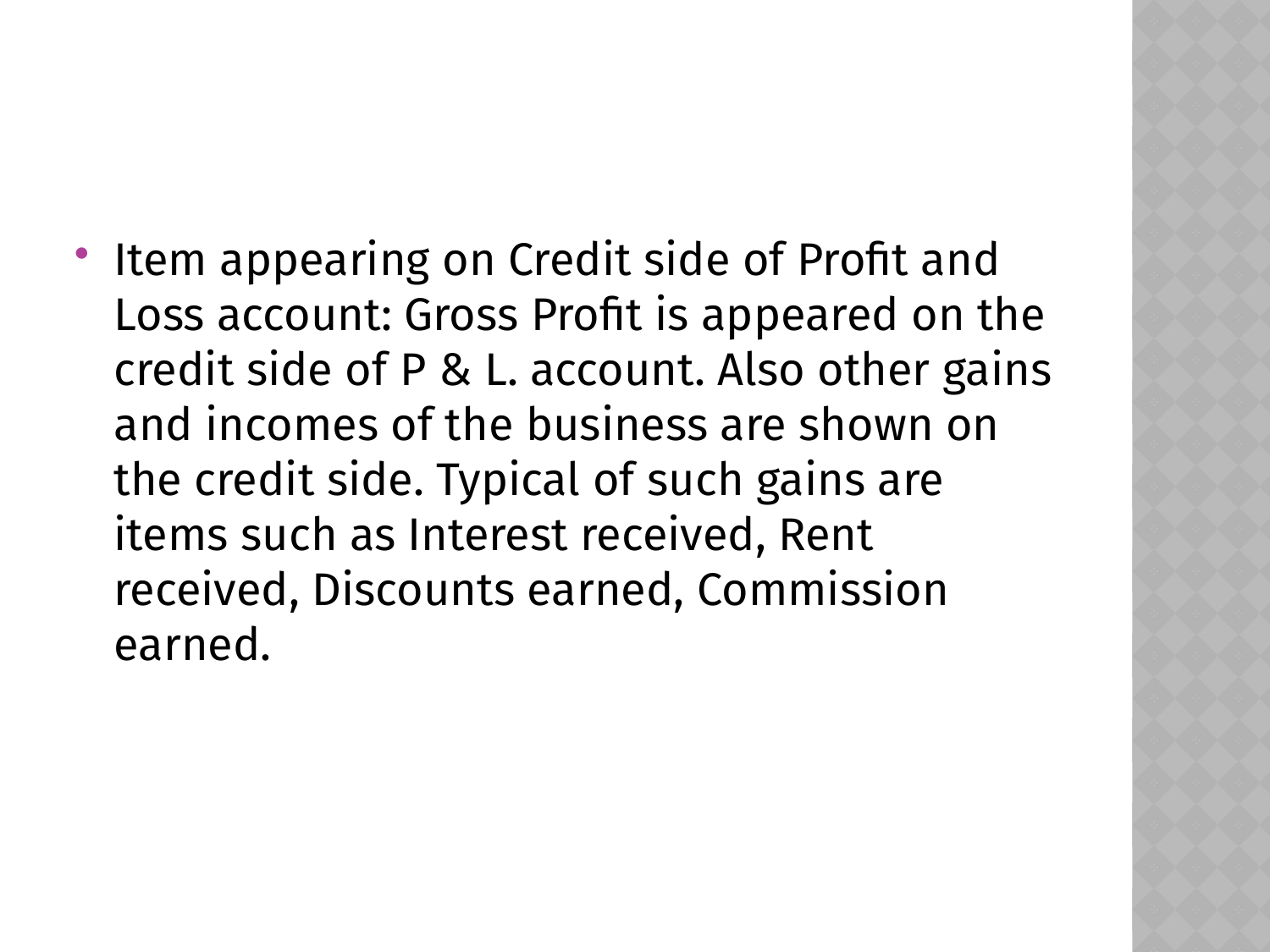

#
Item appearing on Credit side of Profit and Loss account: Gross Profit is appeared on the credit side of P & L. account. Also other gains and incomes of the business are shown on the credit side. Typical of such gains are items such as Interest received, Rent received, Discounts earned, Commission earned.